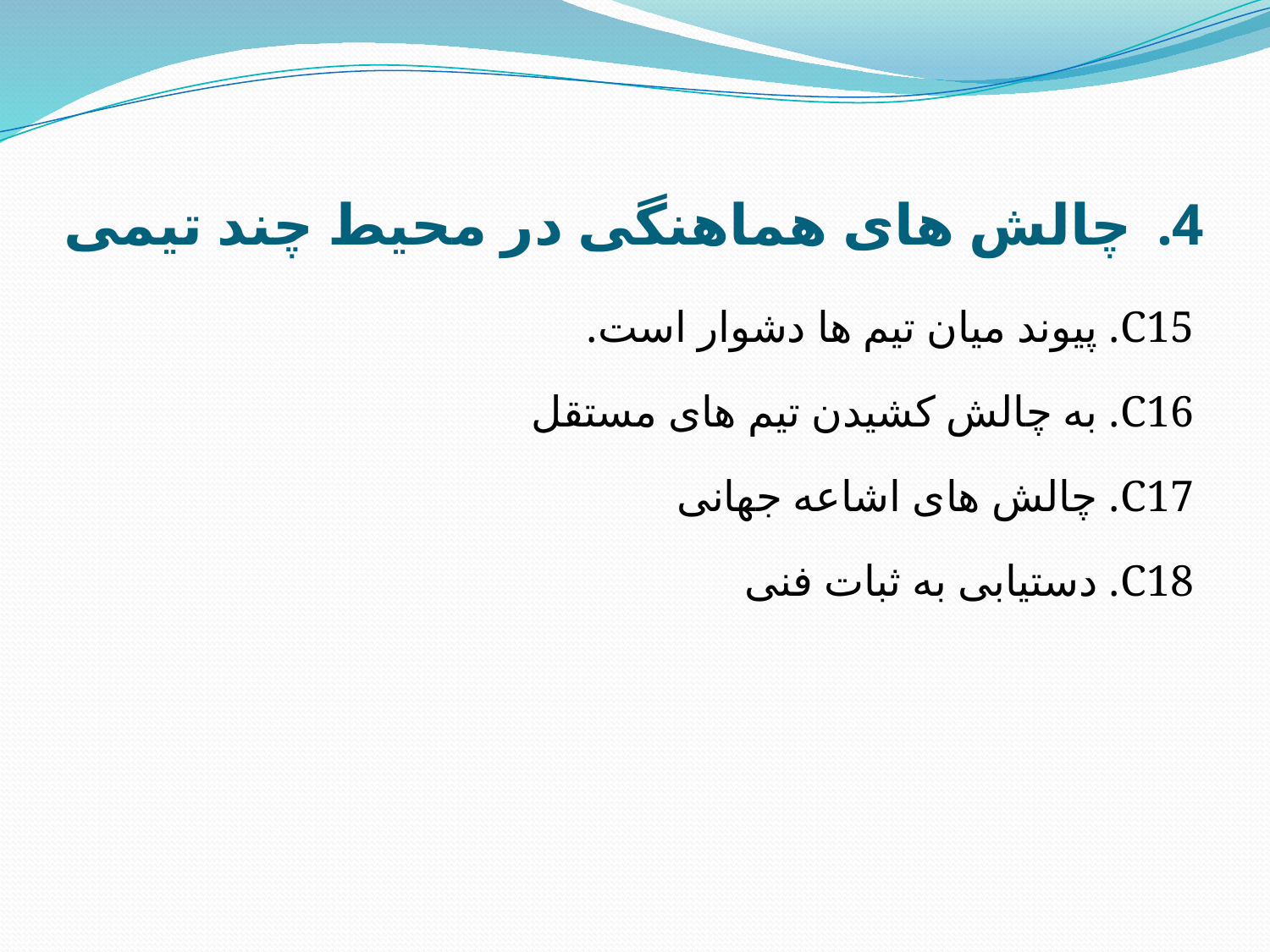

# چالش های هماهنگی در محیط چند تیمی
C15. پیوند میان تیم ها دشوار است.
C16. به چالش کشیدن تیم های مستقل
C17. چالش های اشاعه جهانی
C18. دستیابی به ثبات فنی